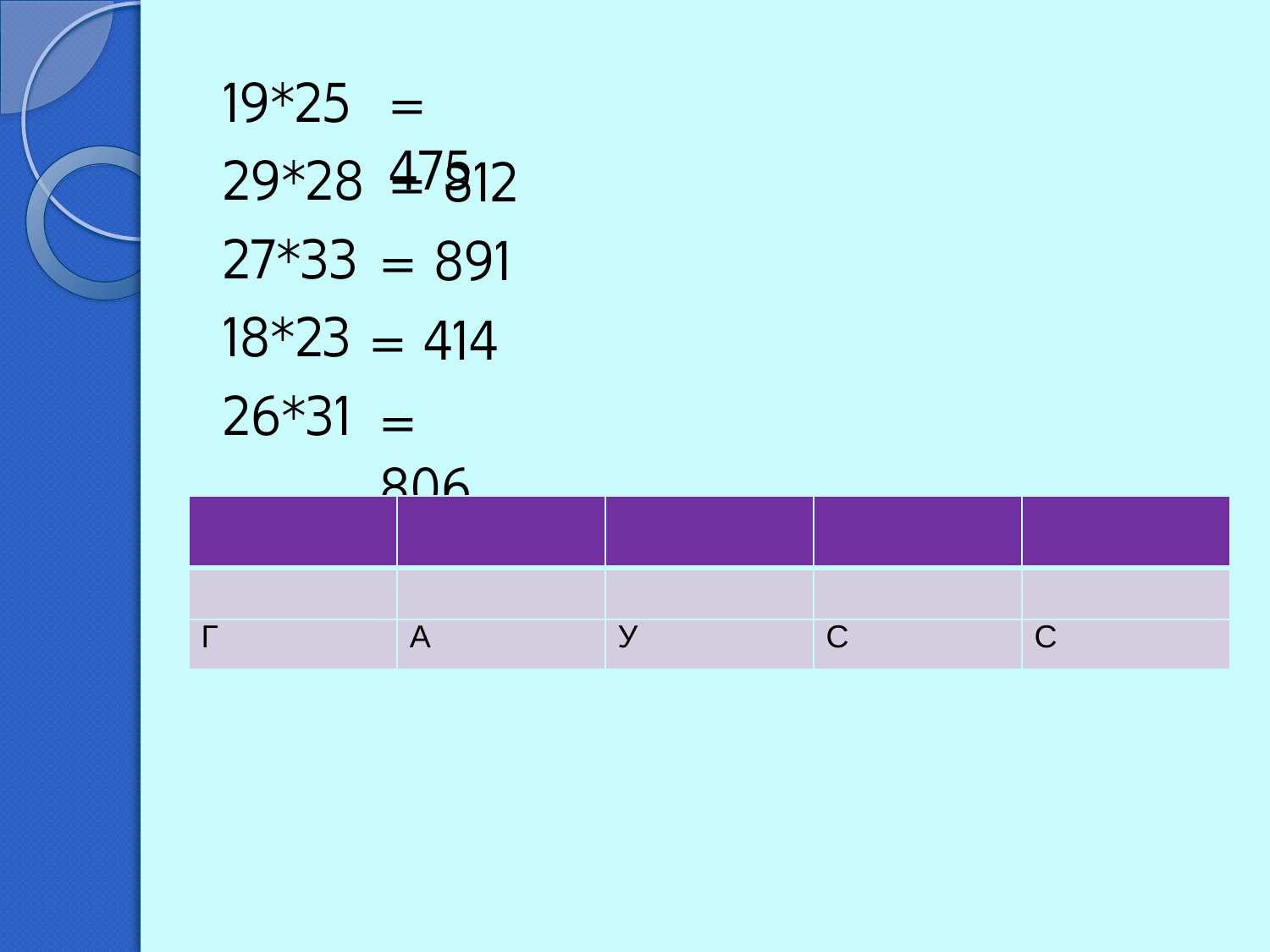

19*25
29*28
27*33
18*23
26*31
= 475
= 812
= 891
= 414
= 806
|  |  |  |  |  |
| --- | --- | --- | --- | --- |
|  |  |  |  |  |
| 414 | 475 | 806 | 812 | 891 |
| --- | --- | --- | --- | --- |
| Г | А | У | С | С |